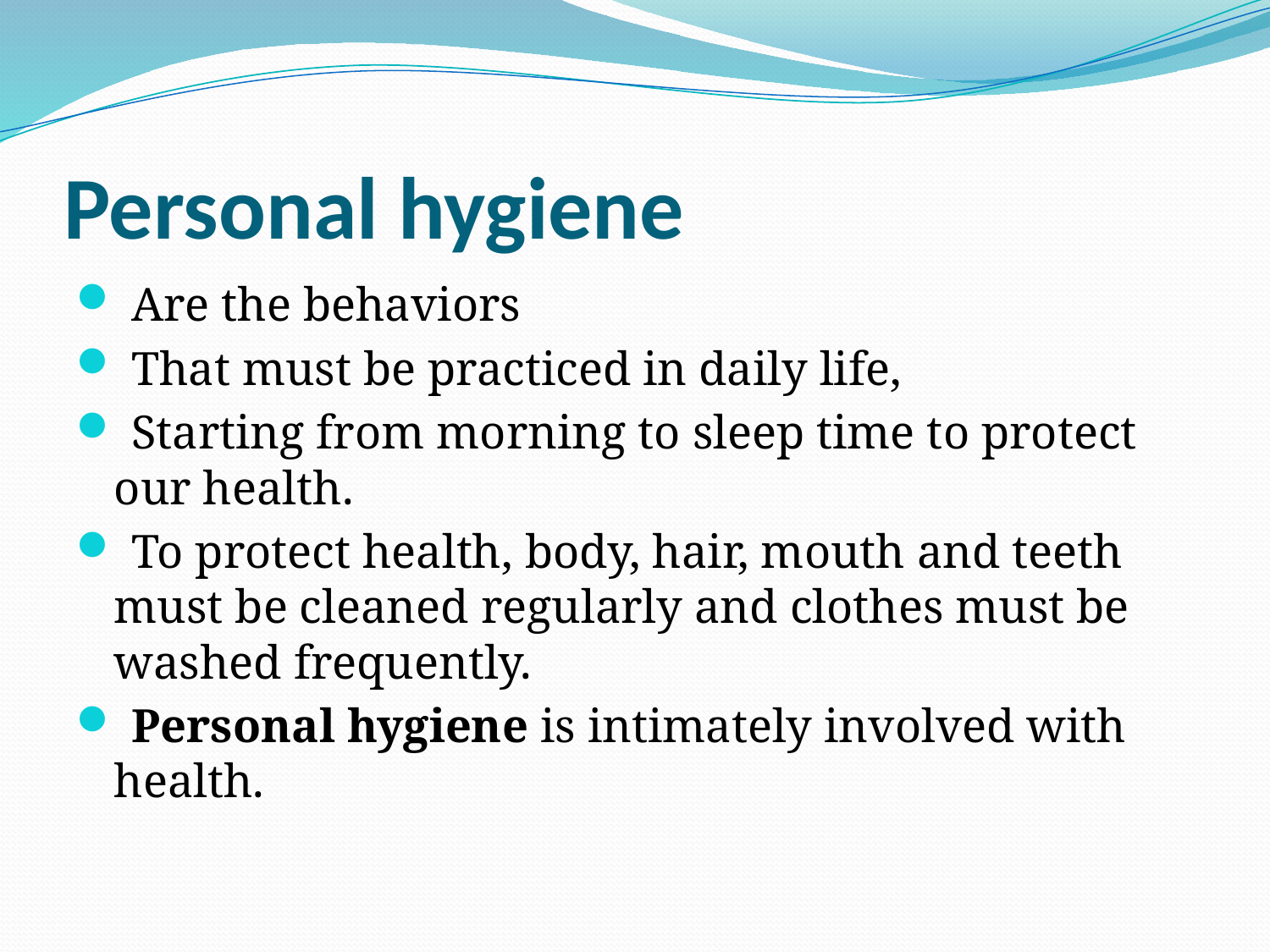

# Personal hygiene
 Are the behaviors
 That must be practiced in daily life,
 Starting from morning to sleep time to protect our health.
 To protect health, body, hair, mouth and teeth must be cleaned regularly and clothes must be washed frequently.
 Personal hygiene is intimately involved with health.